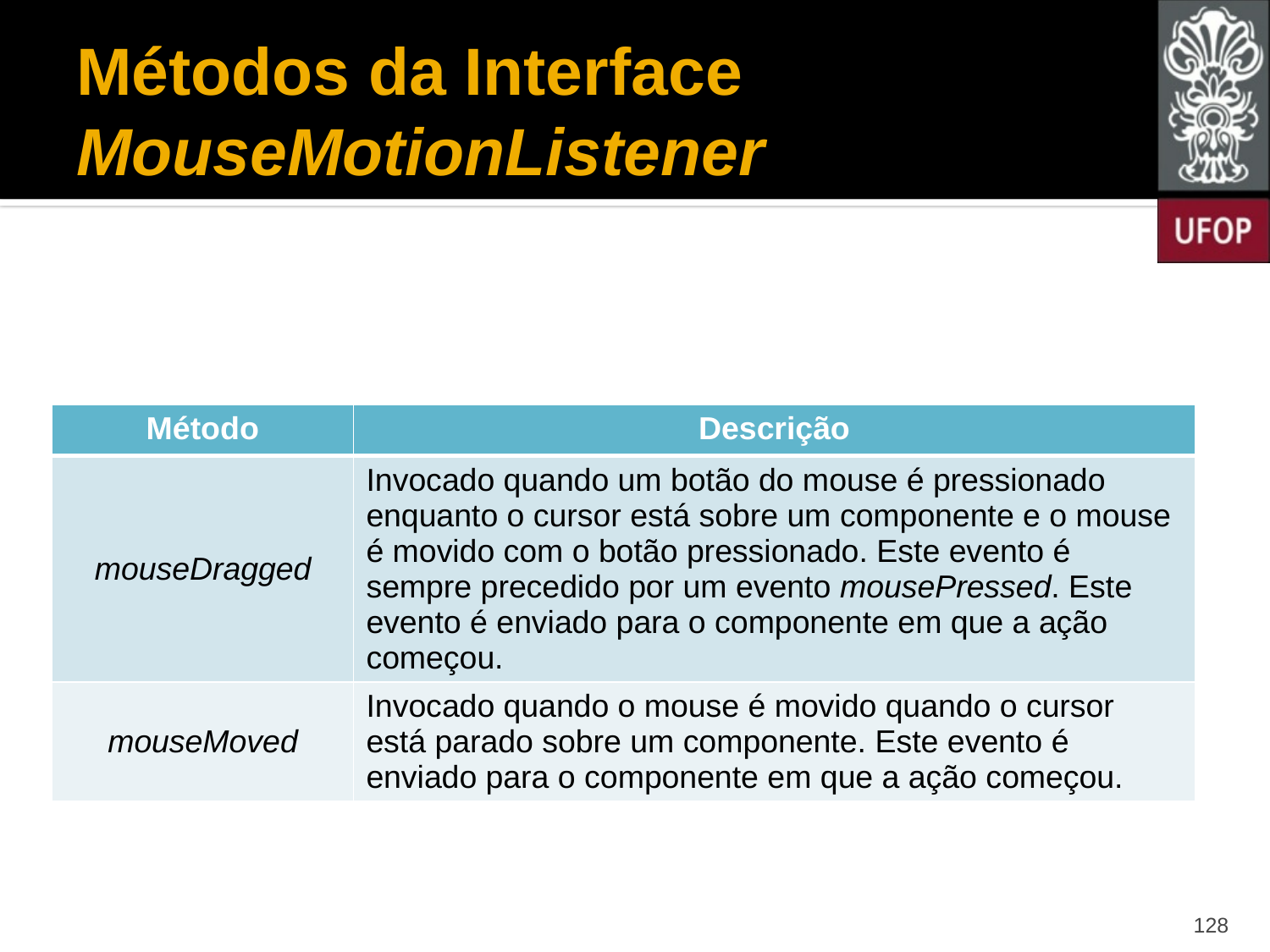

# Métodos da Interface MouseMotionListener
| Método | Descrição |
| --- | --- |
| mouseDragged | Invocado quando um botão do mouse é pressionado enquanto o cursor está sobre um componente e o mouse é movido com o botão pressionado. Este evento é sempre precedido por um evento mousePressed. Este evento é enviado para o componente em que a ação começou. |
| mouseMoved | Invocado quando o mouse é movido quando o cursor está parado sobre um componente. Este evento é enviado para o componente em que a ação começou. |
128